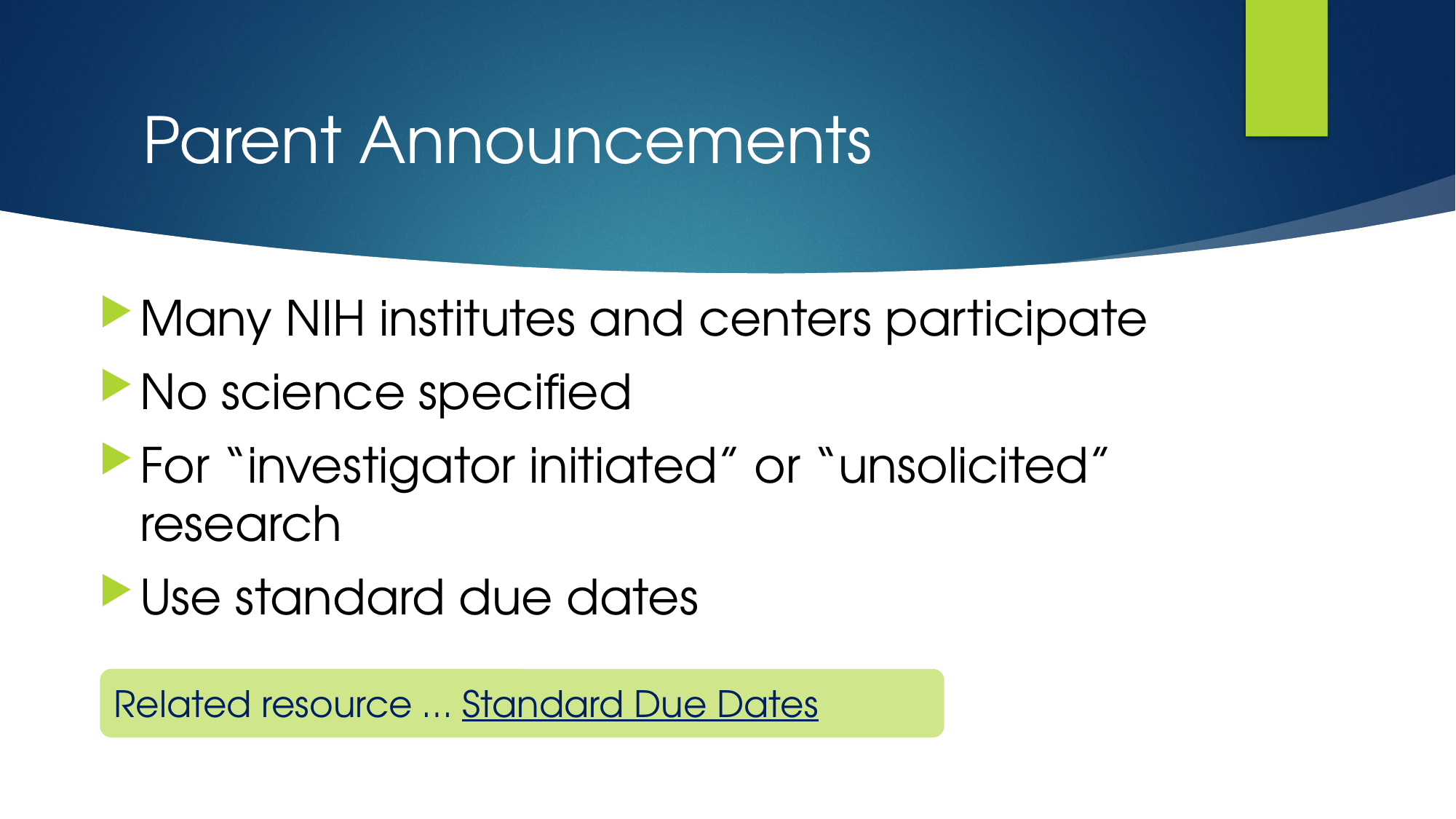

35
# Parent Announcements

Many NIH institutes and centers participate
No science specified
For “investigator initiated” or “unsolicited” research
Use standard due dates
Related resource … Standard Due Dates